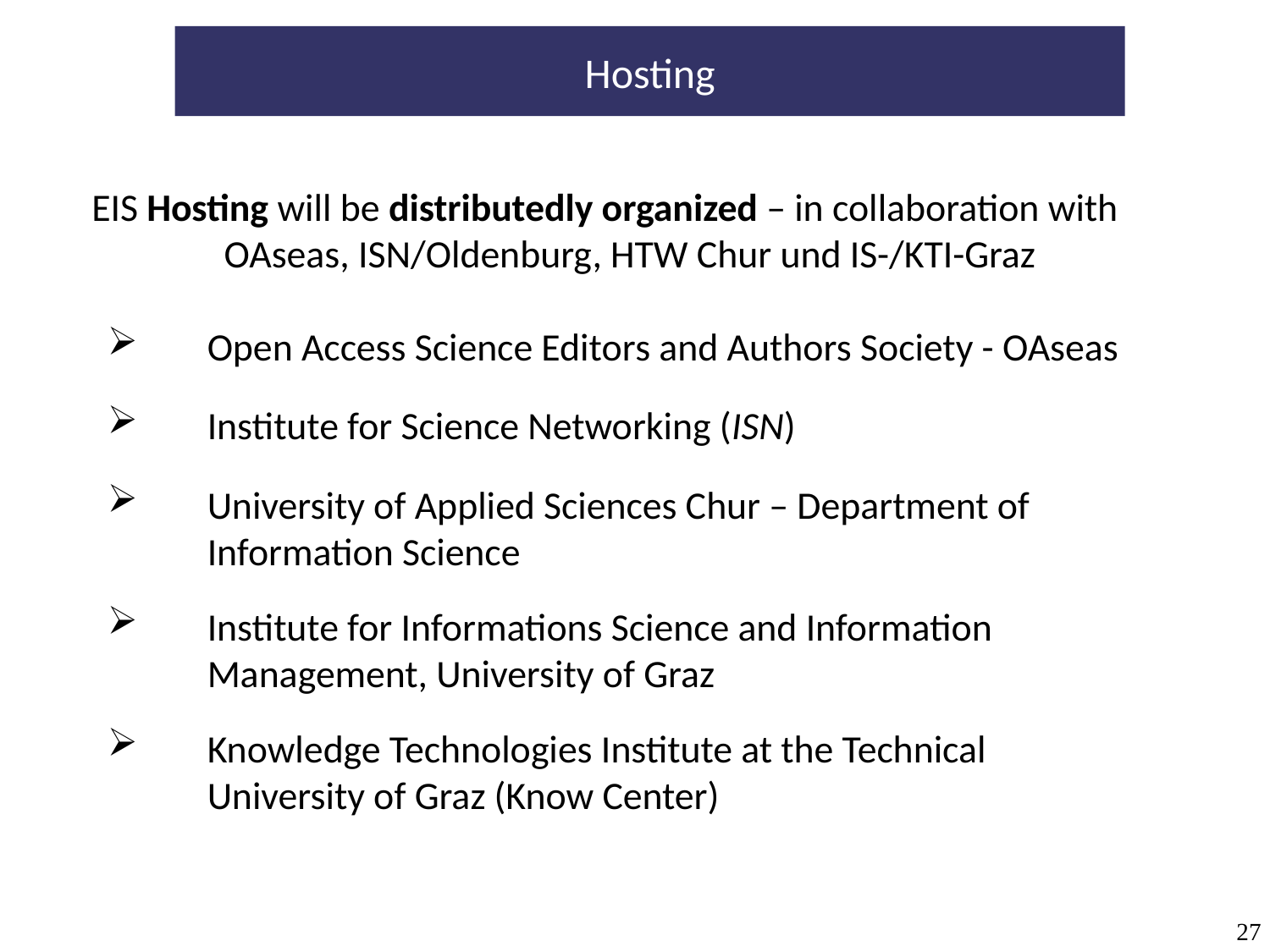

Hosting
EIS Hosting will be distributedly organized – in collaboration with OAseas, ISN/Oldenburg, HTW Chur und IS-/KTI-Graz
Open Access Science Editors and Authors Society - OAseas
Institute for Science Networking (ISN)
University of Applied Sciences Chur – Department of Information Science
Institute for Informations Science and Information Management, University of Graz
Knowledge Technologies Institute at the Technical University of Graz (Know Center)